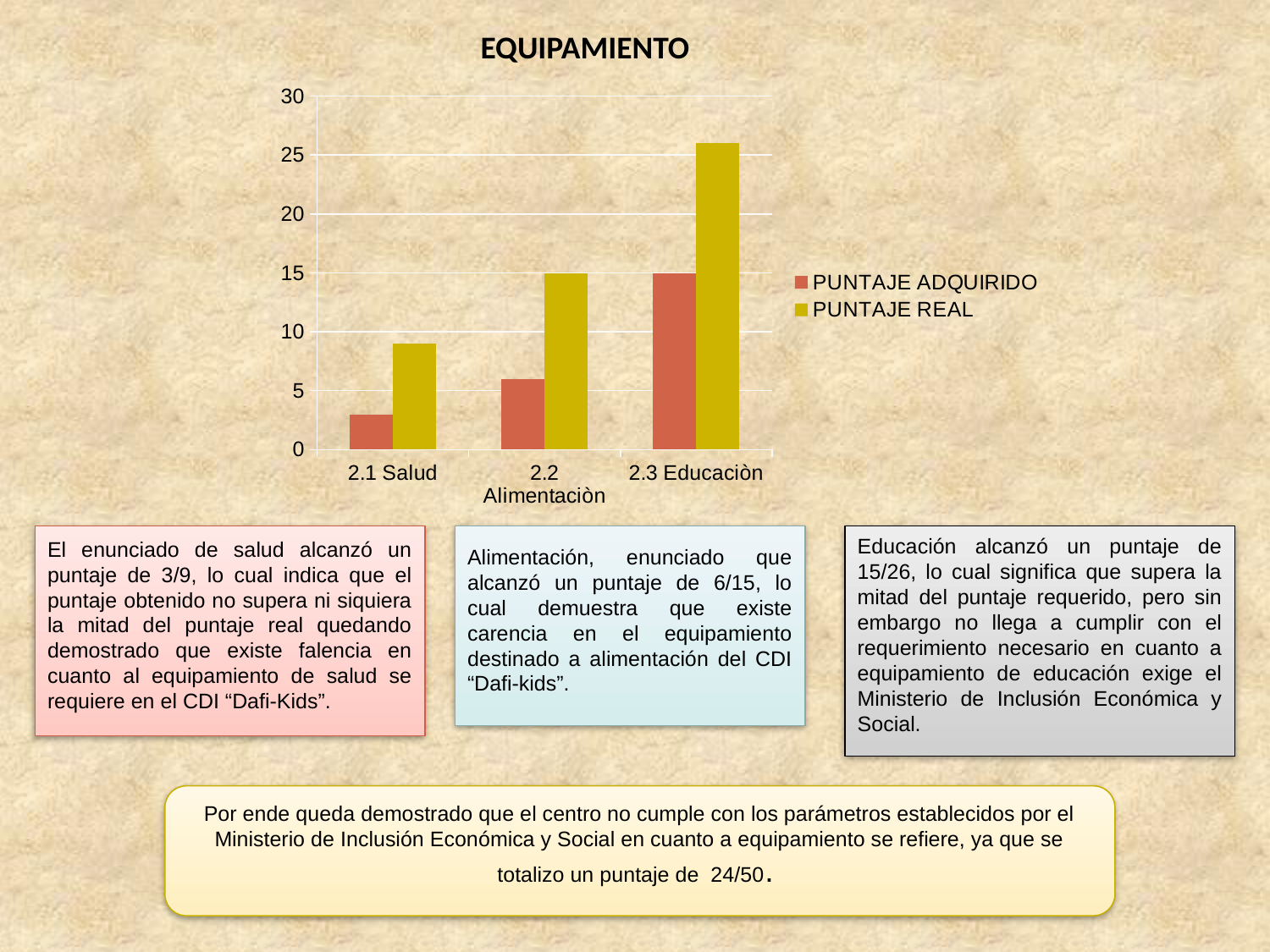

# EQUIPAMIENTO

### Chart

| Category | PUNTAJE ADQUIRIDO | PUNTAJE REAL |
|---|---|---|
| 2.1 Salud | 3.0 | 9.0 |
| 2.2 Alimentaciòn | 6.0 | 15.0 |
| 2.3 Educaciòn | 15.0 | 26.0 |
El enunciado de salud alcanzó un puntaje de 3/9, lo cual indica que el puntaje obtenido no supera ni siquiera la mitad del puntaje real quedando demostrado que existe falencia en cuanto al equipamiento de salud se requiere en el CDI “Dafi-Kids”.

Alimentación, enunciado que alcanzó un puntaje de 6/15, lo cual demuestra que existe carencia en el equipamiento destinado a alimentación del CDI “Dafi-kids”.

Educación alcanzó un puntaje de 15/26, lo cual significa que supera la mitad del puntaje requerido, pero sin embargo no llega a cumplir con el requerimiento necesario en cuanto a equipamiento de educación exige el Ministerio de Inclusión Económica y Social.

Por ende queda demostrado que el centro no cumple con los parámetros establecidos por el Ministerio de Inclusión Económica y Social en cuanto a equipamiento se refiere, ya que se totalizo un puntaje de  24/50.